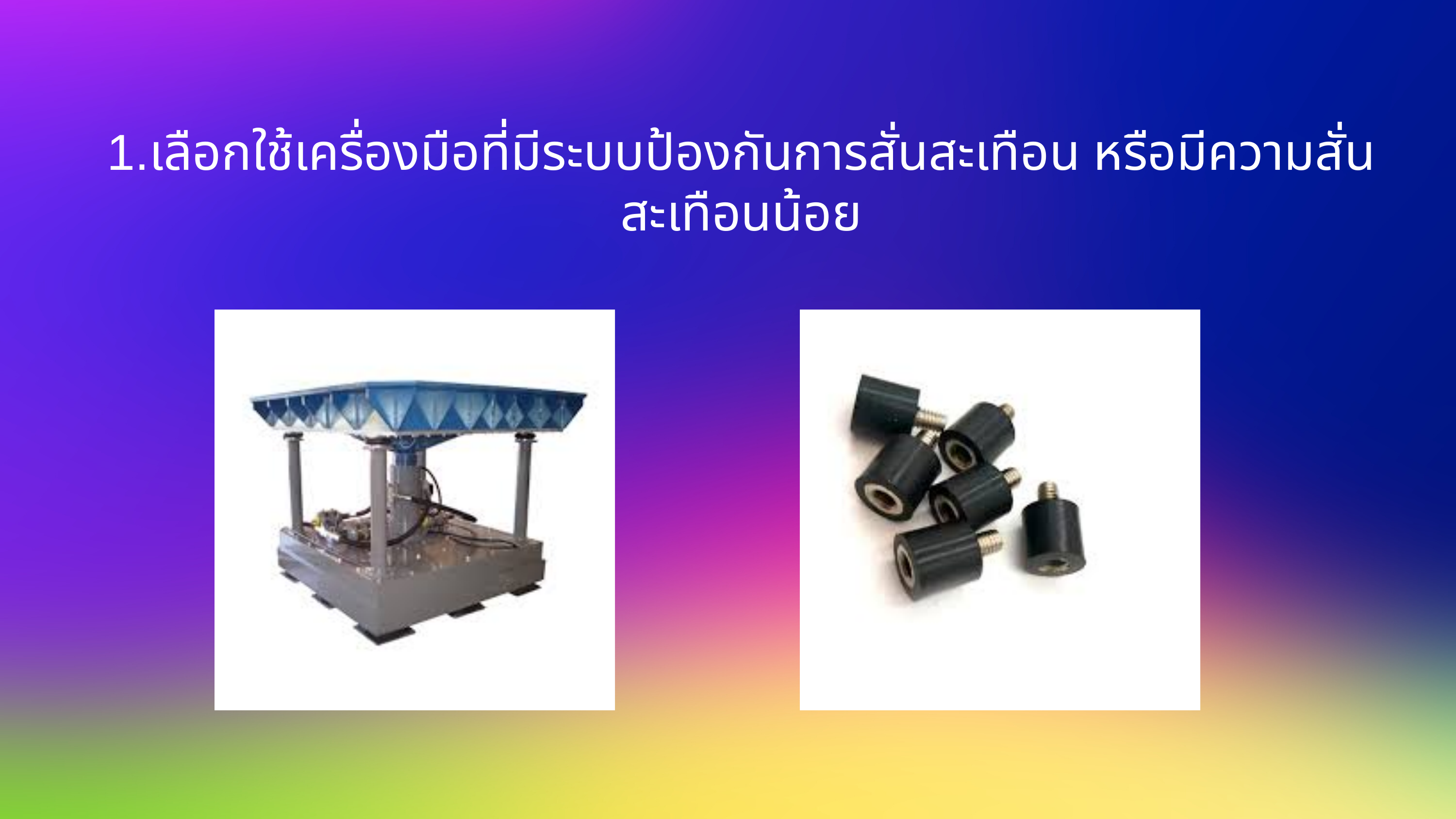

1.เลือกใช้เครื่องมือที่มีระบบป้องกันการสั่นสะเทือน หรือมีความสั่นสะเทือนน้อย